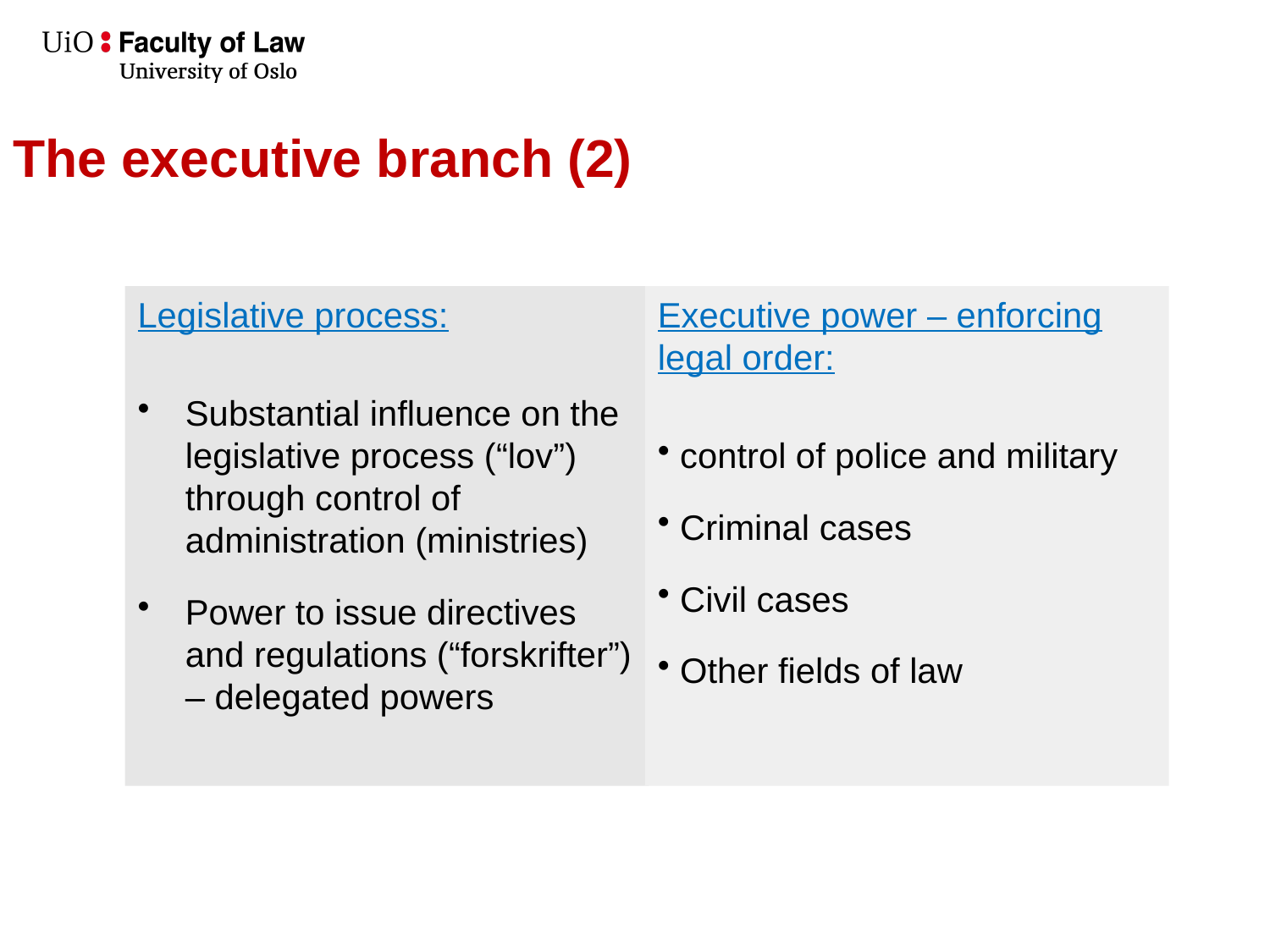

# The executive branch (2)
Legislative process:

Substantial influence on the legislative process (“lov”) through control of administration (ministries)

Power to issue directives and regulations (“forskrifter”) – delegated powers
Executive power – enforcing legal order:

 control of police and military

 Criminal cases

 Civil cases

 Other fields of law